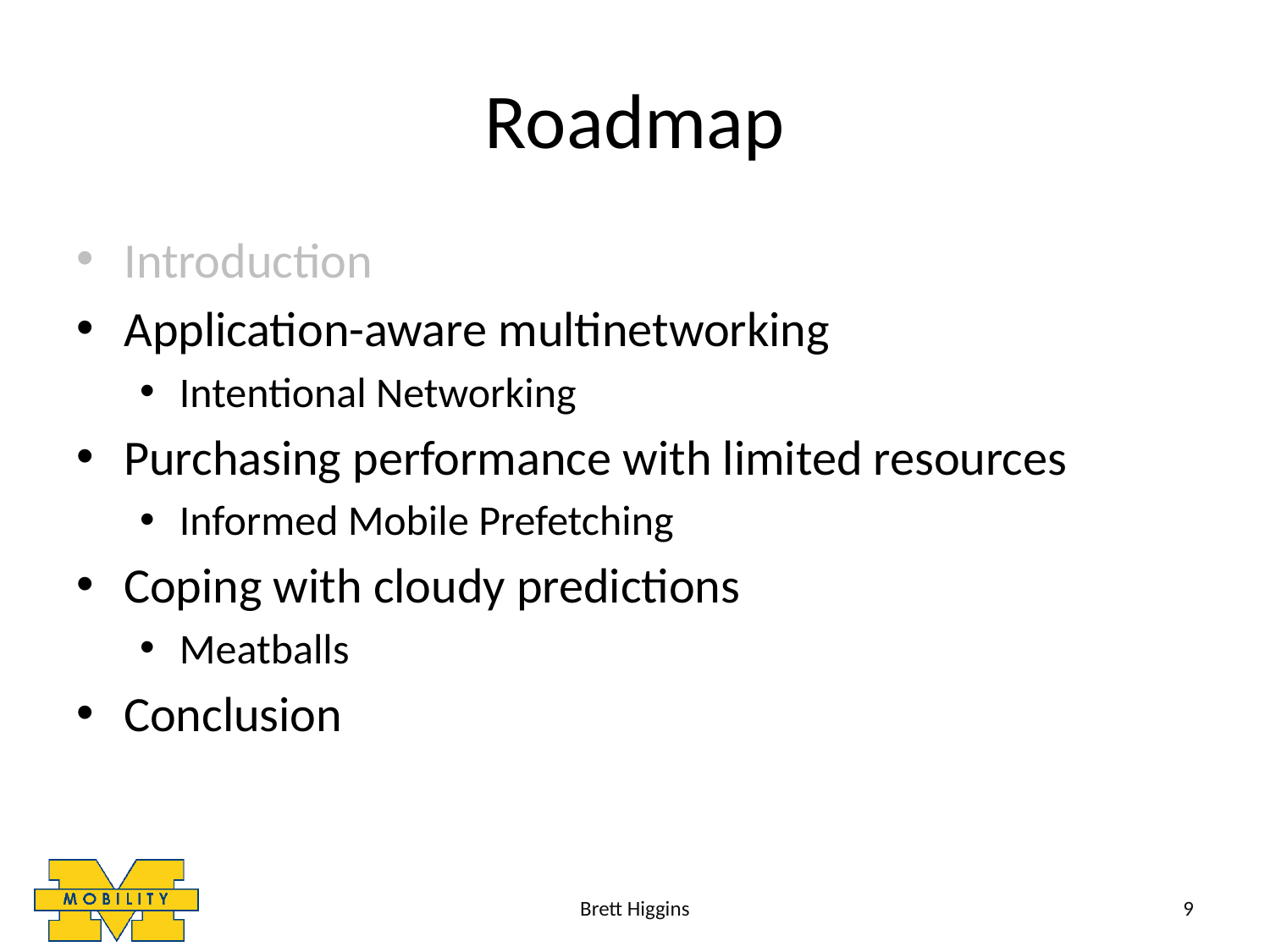

# Roadmap
Introduction
Application-aware multinetworking
Intentional Networking
Purchasing performance with limited resources
Informed Mobile Prefetching
Coping with cloudy predictions
Meatballs
Conclusion
Brett Higgins
9